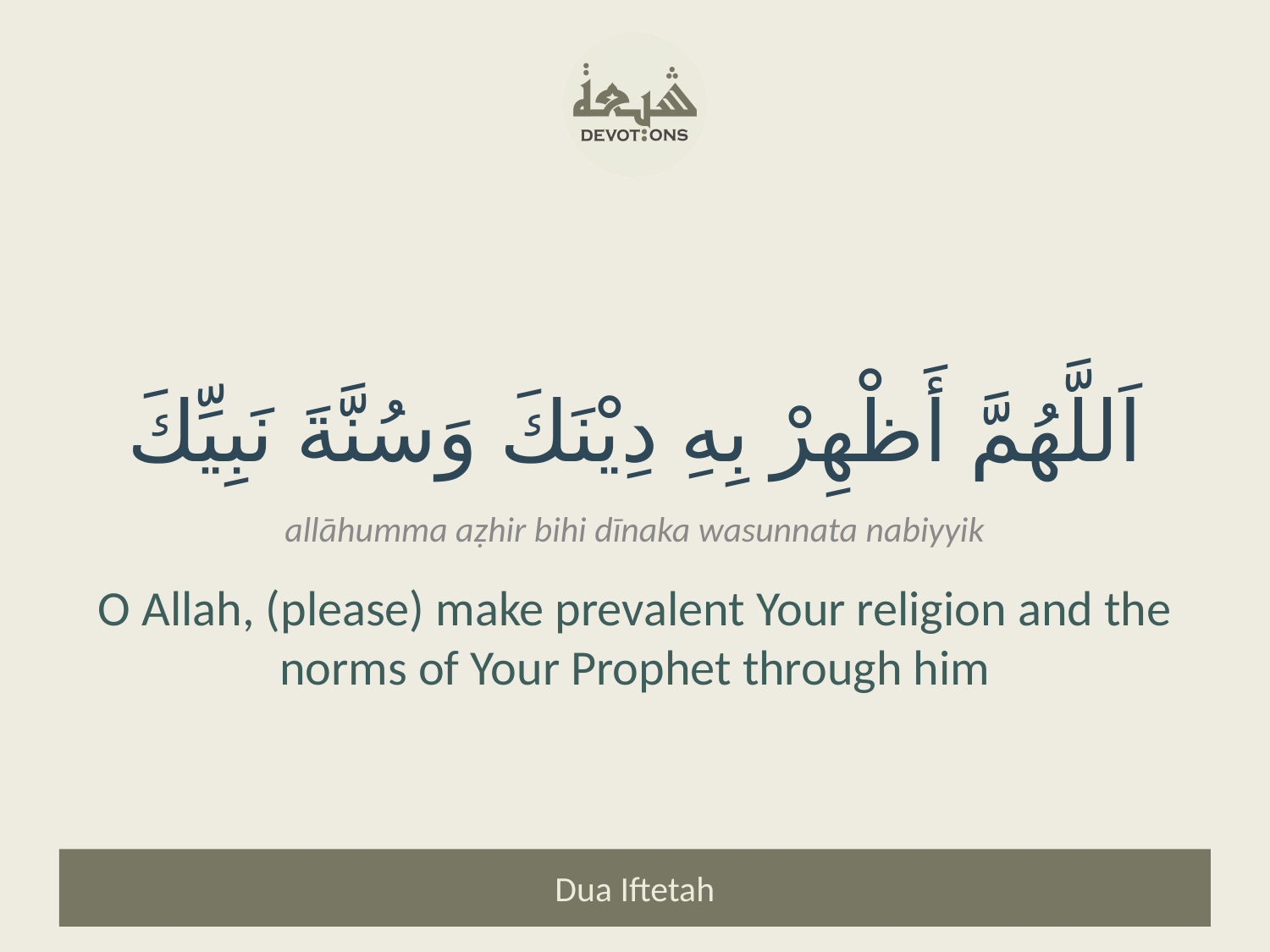

اَللَّهُمَّ أَظْهِرْ بِهِ دِيْنَكَ وَسُنَّةَ نَبِيِّكَ
allāhumma aẓhir bihi dīnaka wasunnata nabiyyik
O Allah, (please) make prevalent Your religion and the norms of Your Prophet through him
Dua Iftetah